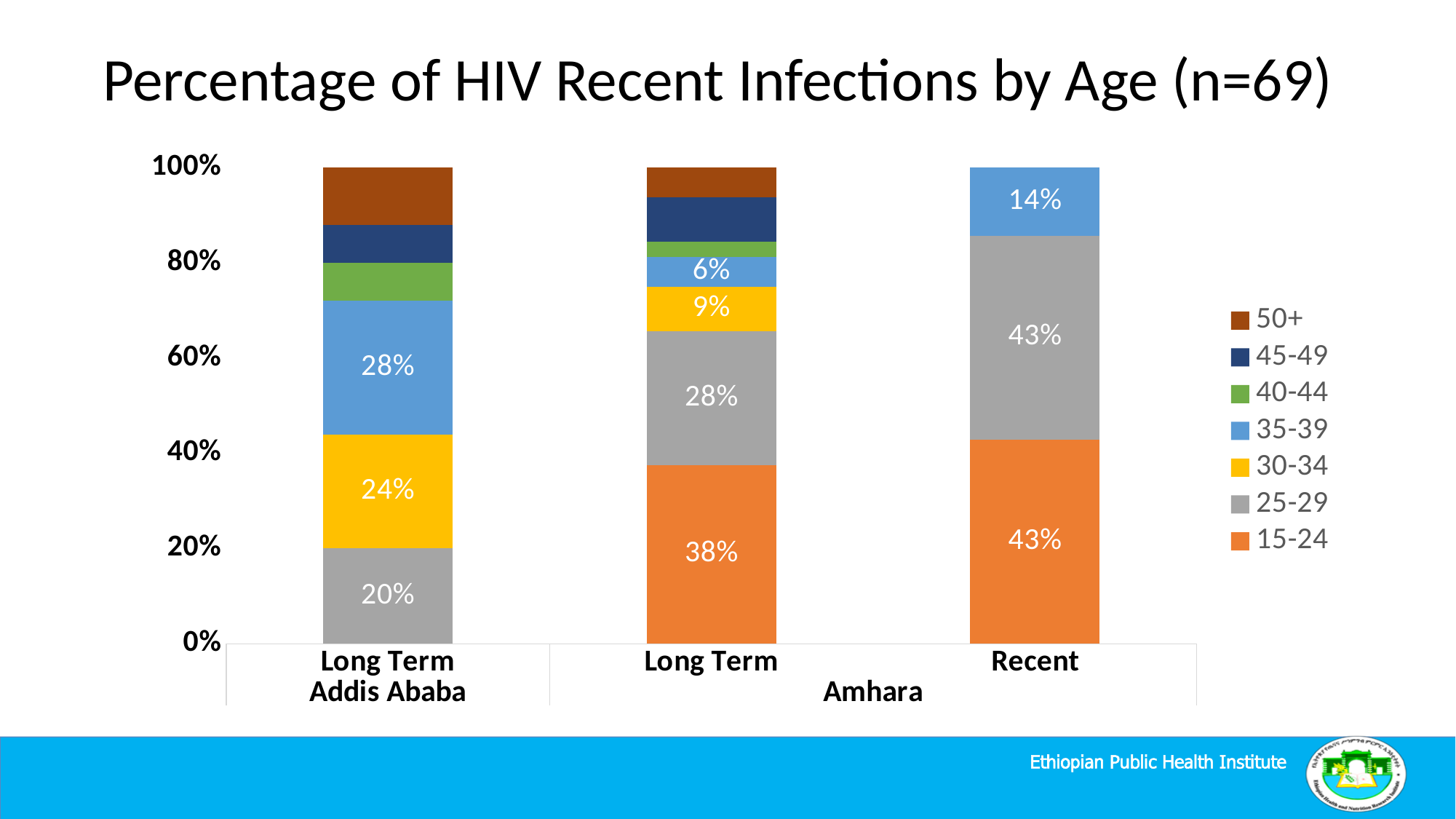

# Percentage of HIV Recent Infections by Age (n=69)

### Chart

| Category | 15-24 | 25-29 | 30-34 | 35-39 | 40-44 | 45-49 | 50+ |
|---|---|---|---|---|---|---|---|
| Long Term | None | 0.2 | 0.24 | 0.28 | 0.08 | 0.08 | 0.12 |
| Long Term | 0.375 | 0.28125 | 0.09375 | 0.0625 | 0.03125 | 0.09375 | 0.0625 |
| Recent | 0.428571428571429 | 0.428571428571429 | None | 0.142857142857143 | None | None | None |